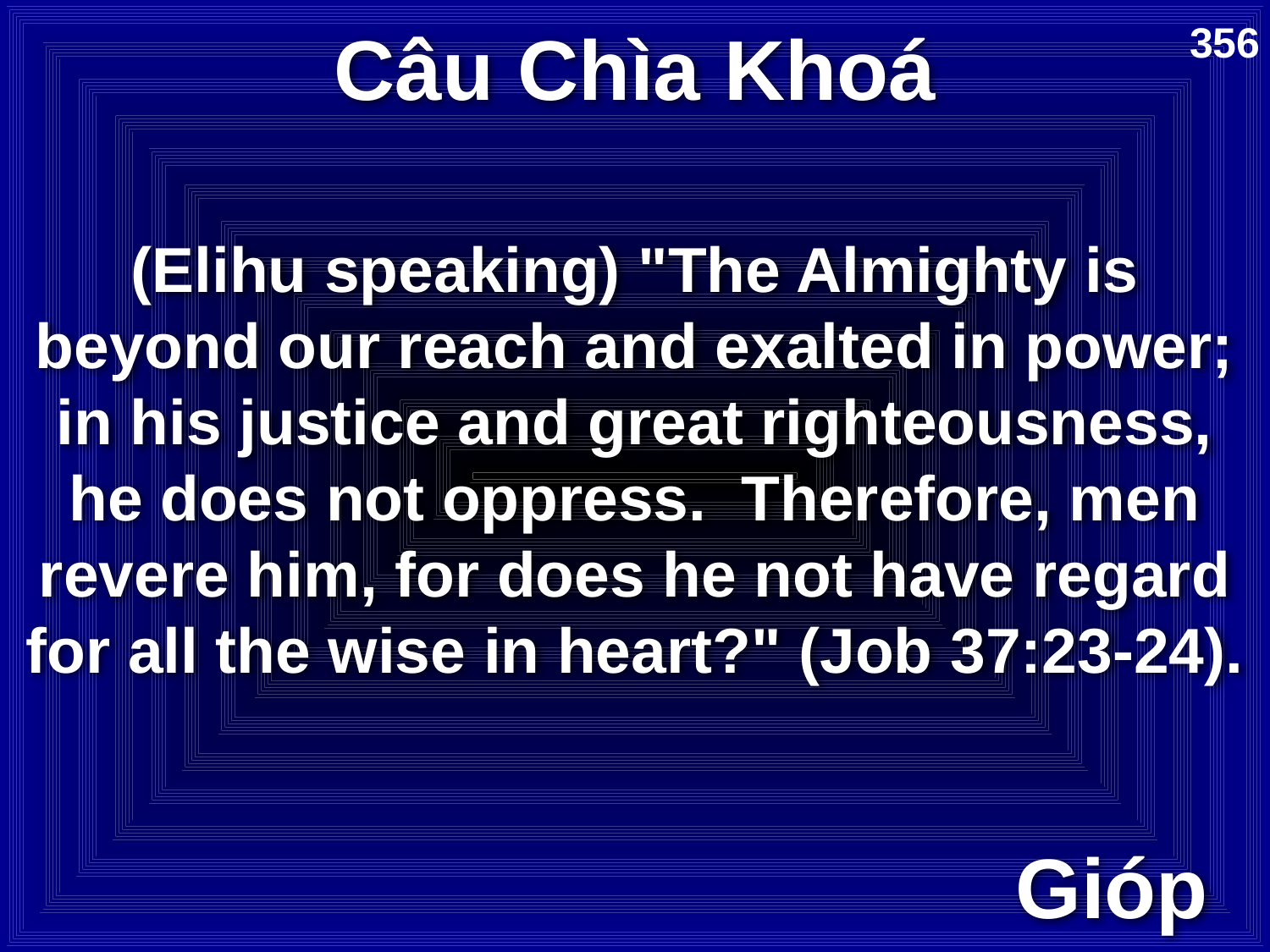

# Câu Chìa Khoá
356

(Elihu speaking) "The Almighty is beyond our reach and exalted in power; in his justice and great righteousness, he does not oppress.  Therefore, men revere him, for does he not have regard for all the wise in heart?" (Job 37:23-24).
Gióp